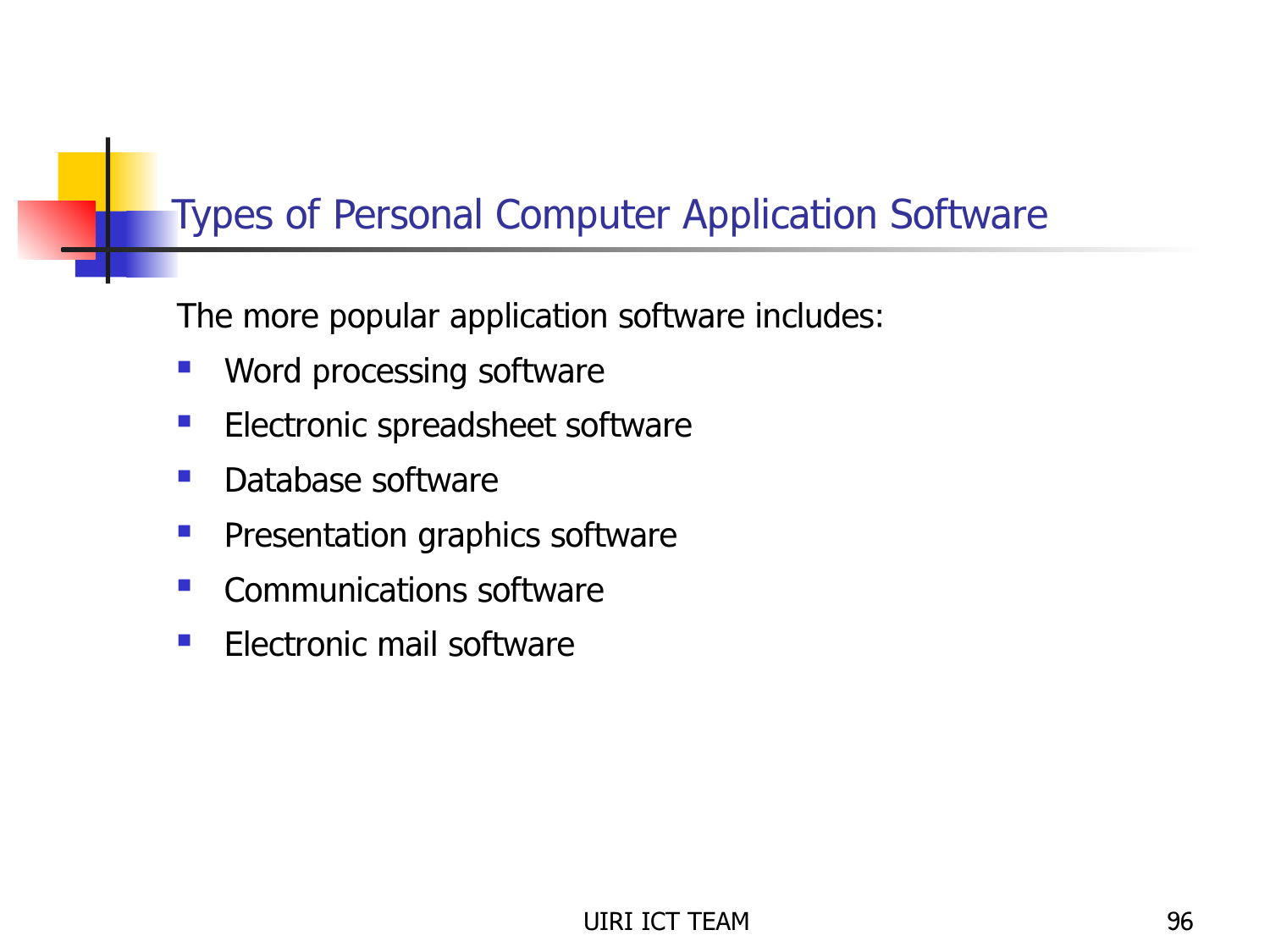

# Types of Personal Computer Application Software
The more popular application software includes:
Word processing software
Electronic spreadsheet software
Database software
Presentation graphics software
Communications software
Electronic mail software
UIRI ICT TEAM
96